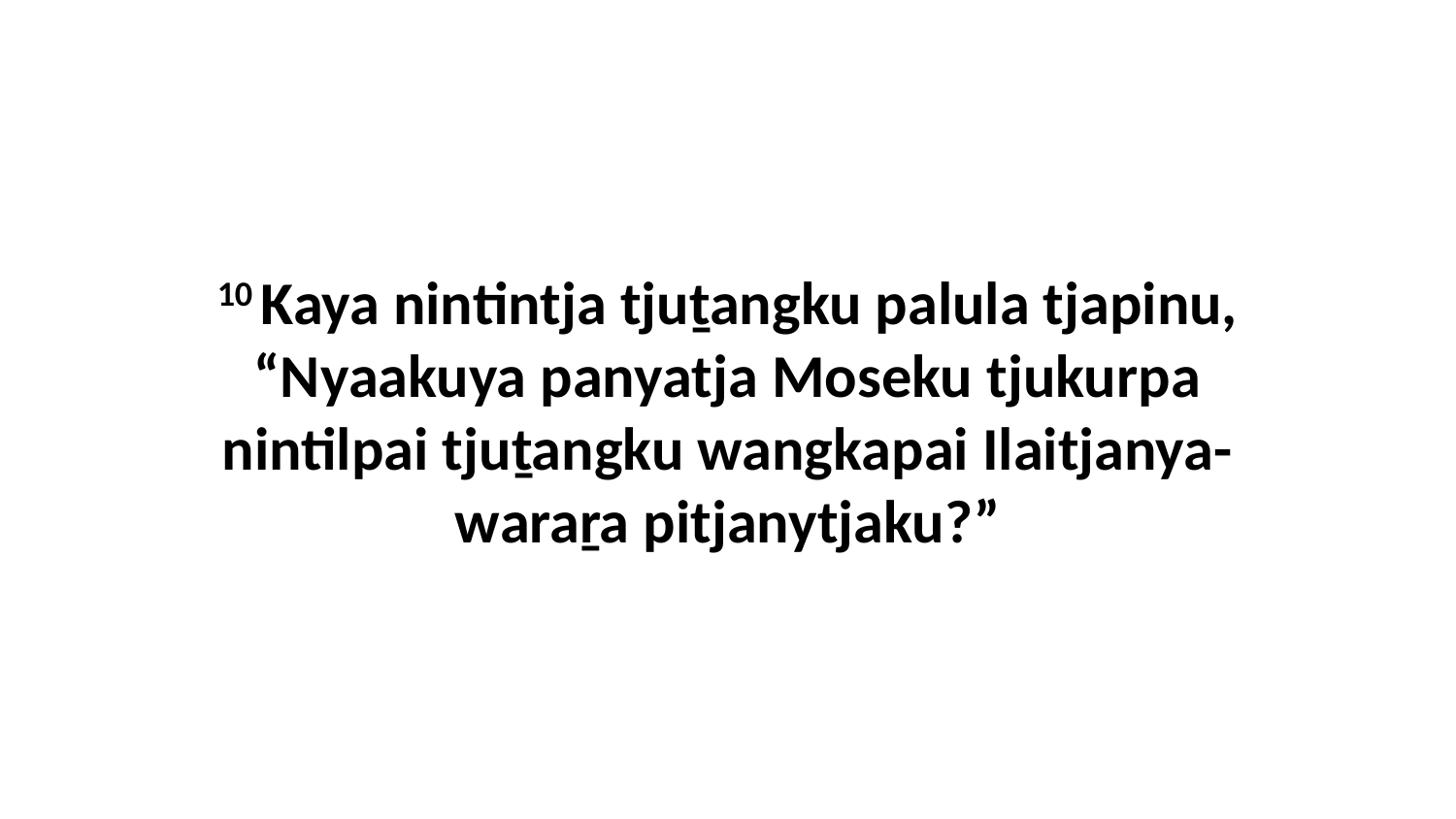

10 Kaya nintintja tjuṯangku palula tjapinu, “Nyaakuya panyatja Moseku tjukurpa nintilpai tjuṯangku wangkapai Ilaitjanya-waraṟa pitjanytjaku?”